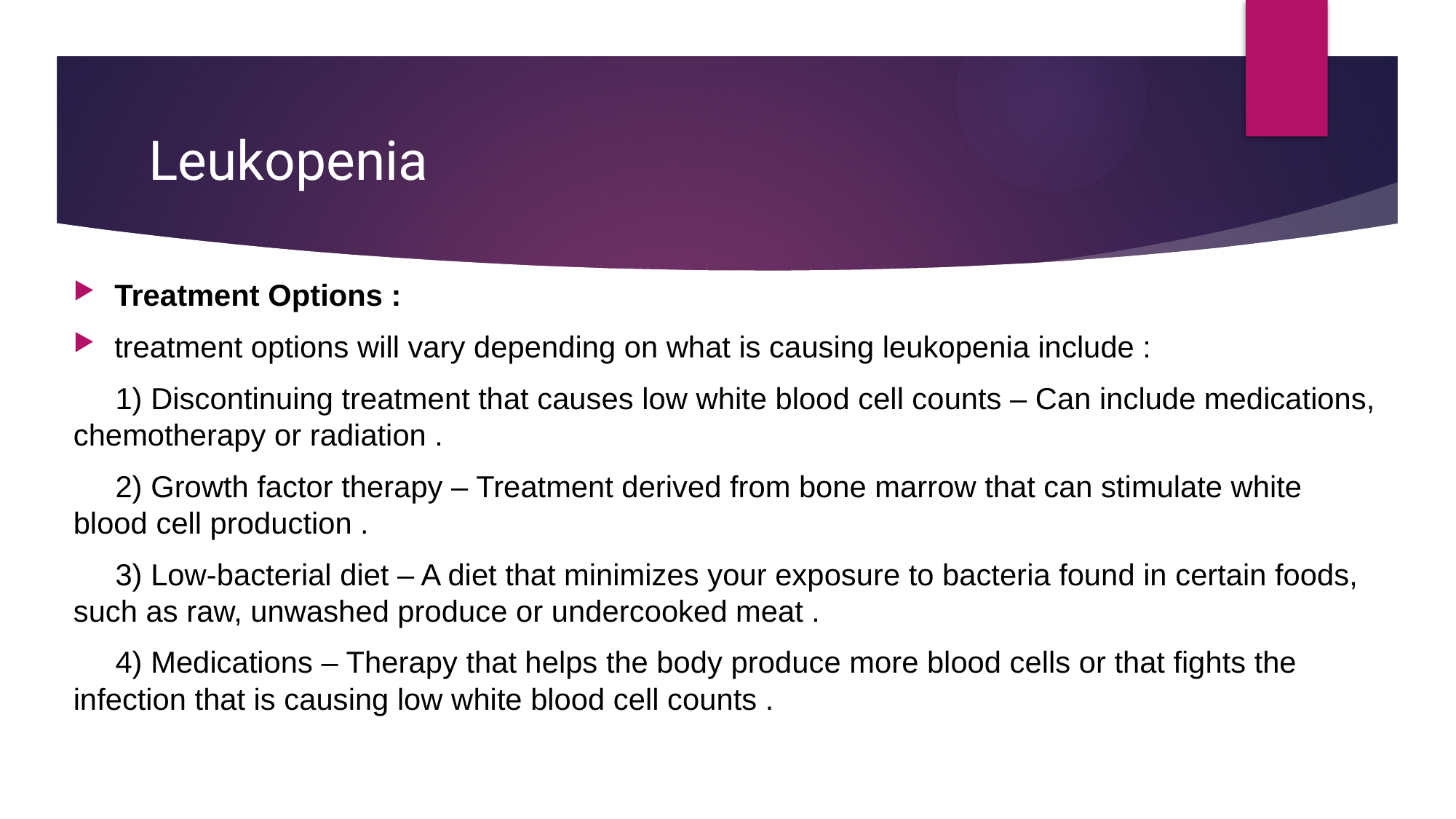

# Leukopenia
Treatment Options :
treatment options will vary depending on what is causing leukopenia include :
     1) Discontinuing treatment that causes low white blood cell counts – Can include medications, chemotherapy or radiation .
     2) Growth factor therapy – Treatment derived from bone marrow that can stimulate white blood cell production .
     3) Low-bacterial diet – A diet that minimizes your exposure to bacteria found in certain foods, such as raw, unwashed produce or undercooked meat .
     4) Medications – Therapy that helps the body produce more blood cells or that fights the infection that is causing low white blood cell counts .